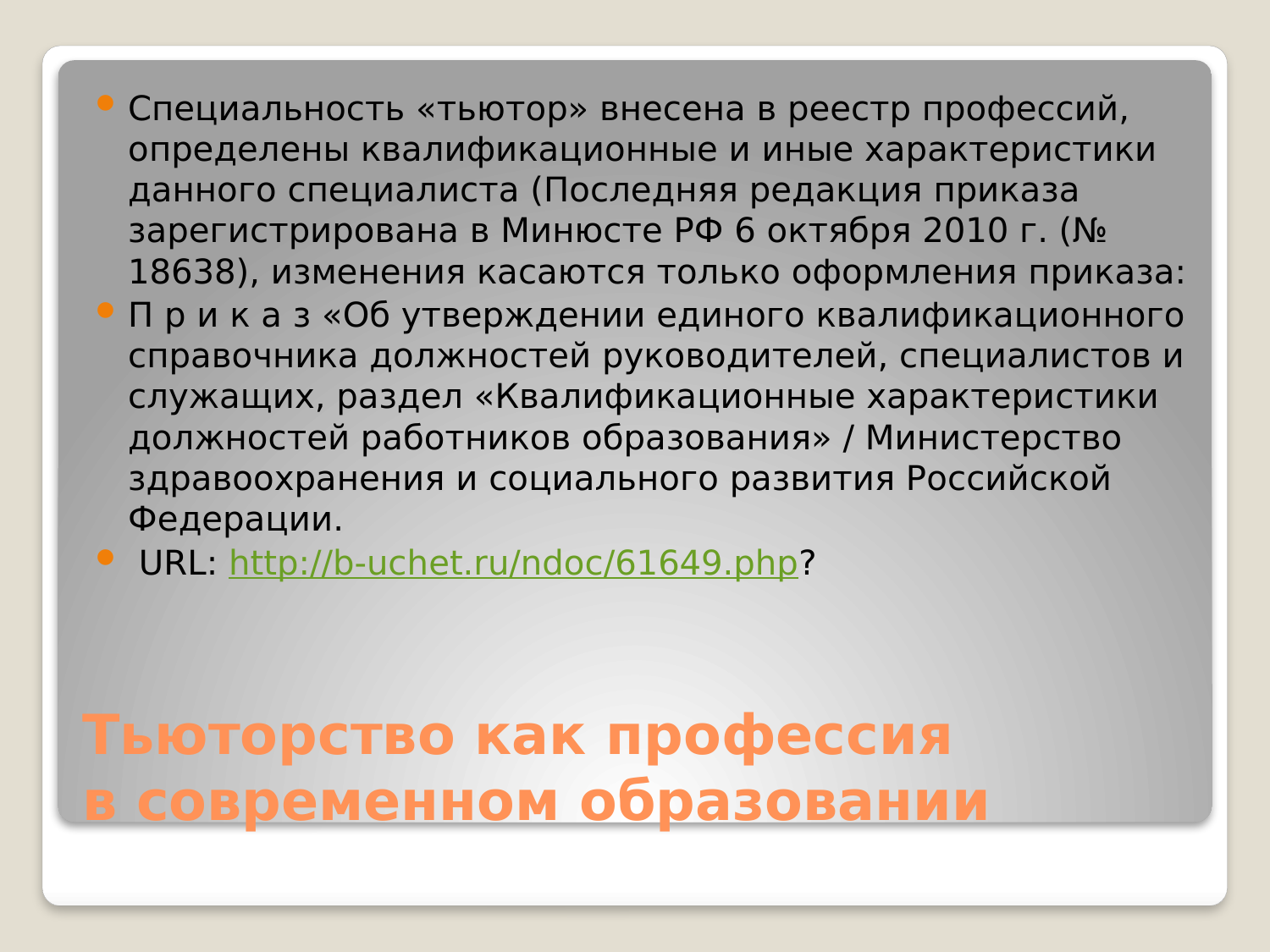

Специальность «тьютор» внесена в реестр профессий, определены квалификационные и иные характеристики данного специалиста (Последняя редакция приказа зарегистрирована в Минюсте РФ 6 октября 2010 г. (№ 18638), изменения касаются только оформления приказа:
П р и к а з «Об утверждении единого квалификационного справочника должностей руководителей, специалистов и служащих, раздел «Квалификационные характеристики должностей работников образования» / Министерство здравоохранения и социального развития Российской Федерации.
 URL: http://b-uchet.ru/ndoc/61649.php?

# Тьюторство как профессия в современном образовании